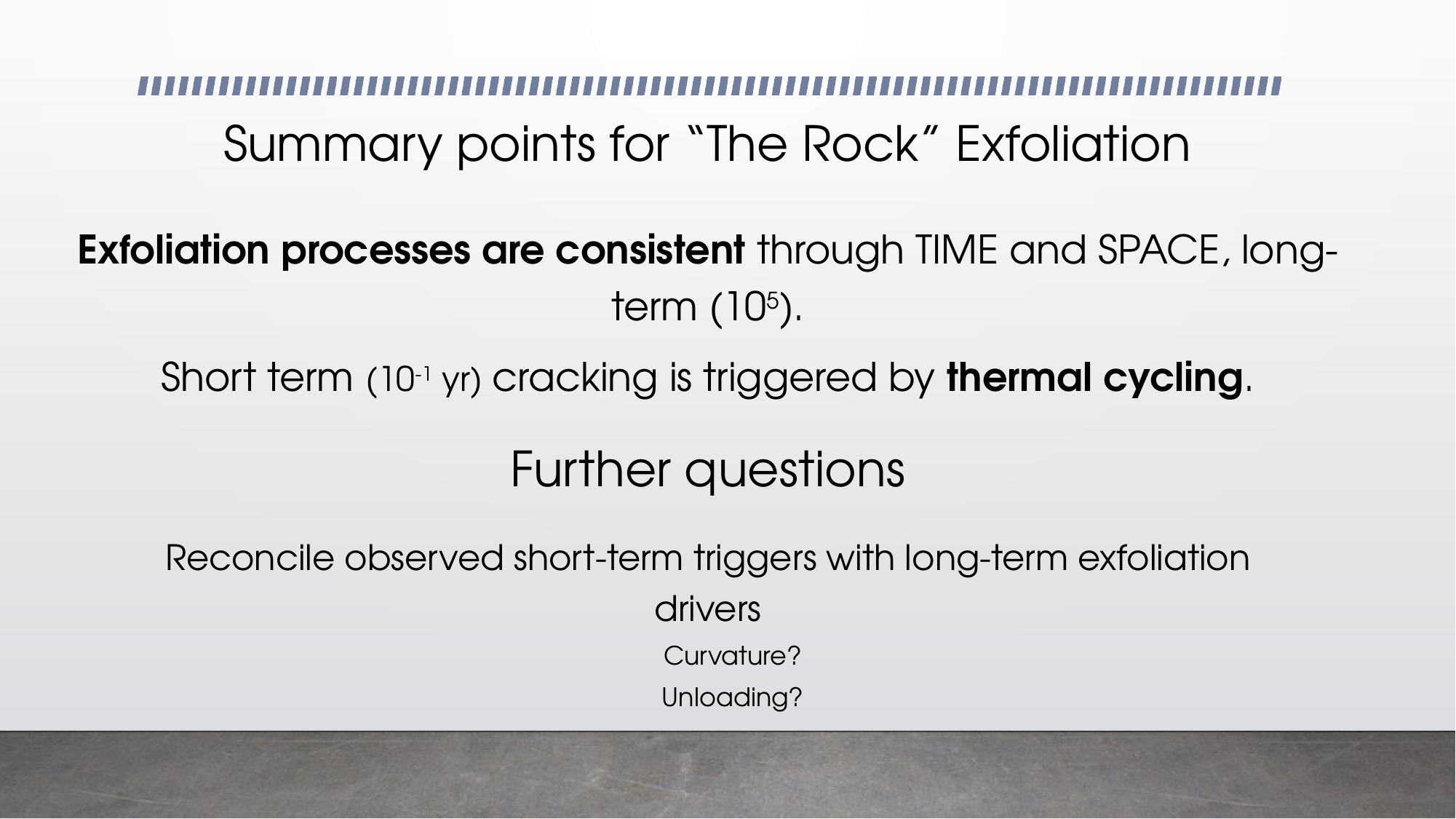

# Summary points for “The Rock” Exfoliation
Exfoliation processes are consistent through TIME and SPACE, long-term (105).
Short term (10-1 yr) cracking is triggered by thermal cycling.
Further questions
Reconcile observed short-term triggers with long-term exfoliation drivers
Curvature?
Unloading?